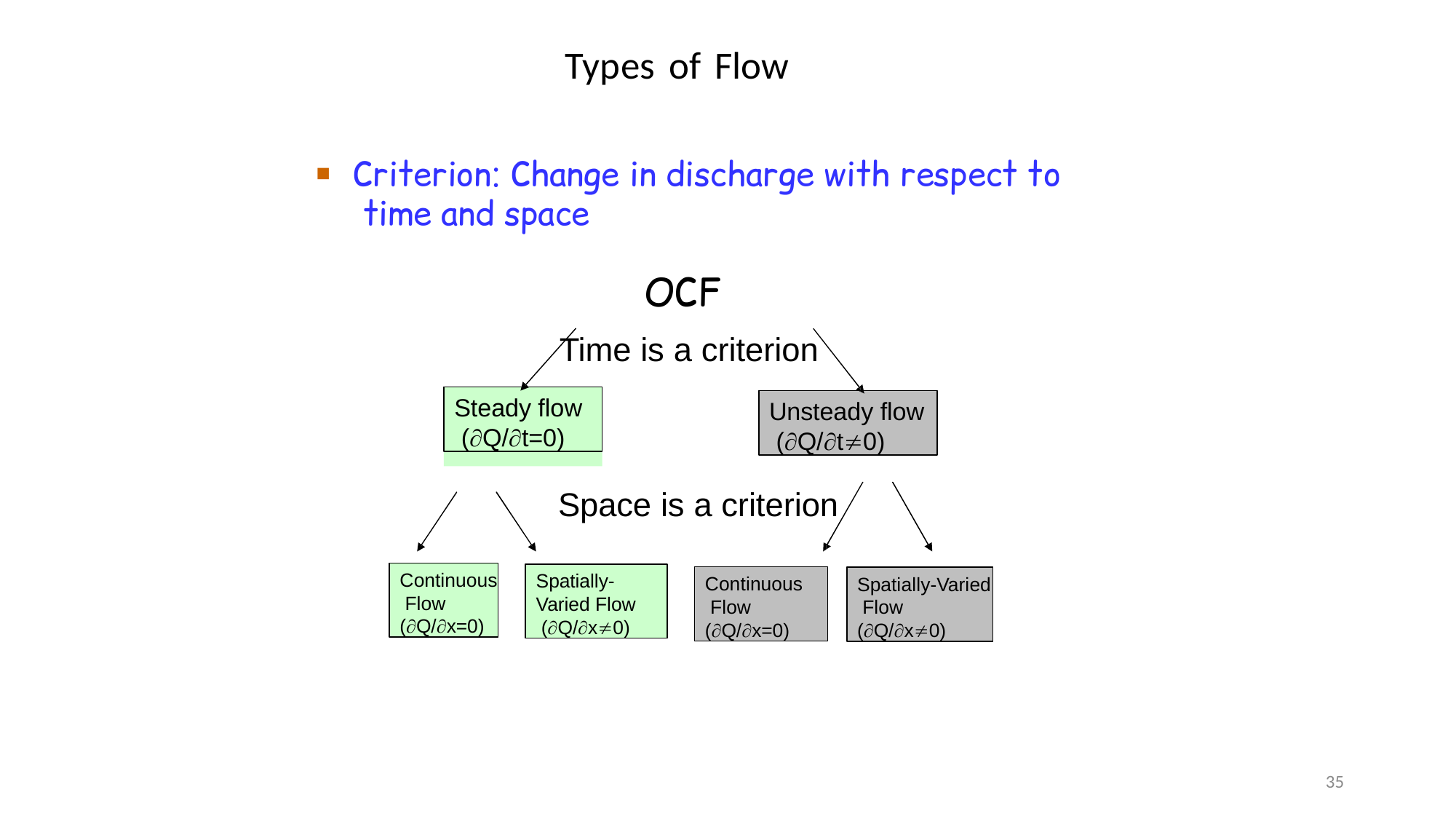

# Types of Flow
Criterion: Change in discharge with respect to  time and space
OCF
Time is a criterion

Steady flow  (∂Q/∂t=0)
Unsteady flow  (∂Q/∂t≠0)

Space is a criterion

Continuous  Flow  (∂Q/∂x=0)
Spatially-  Varied Flow  (∂Q/∂x≠0)
Continuous  Flow  (∂Q/∂x=0)
Spatially-Varied  Flow
(∂Q/∂x≠0)
35